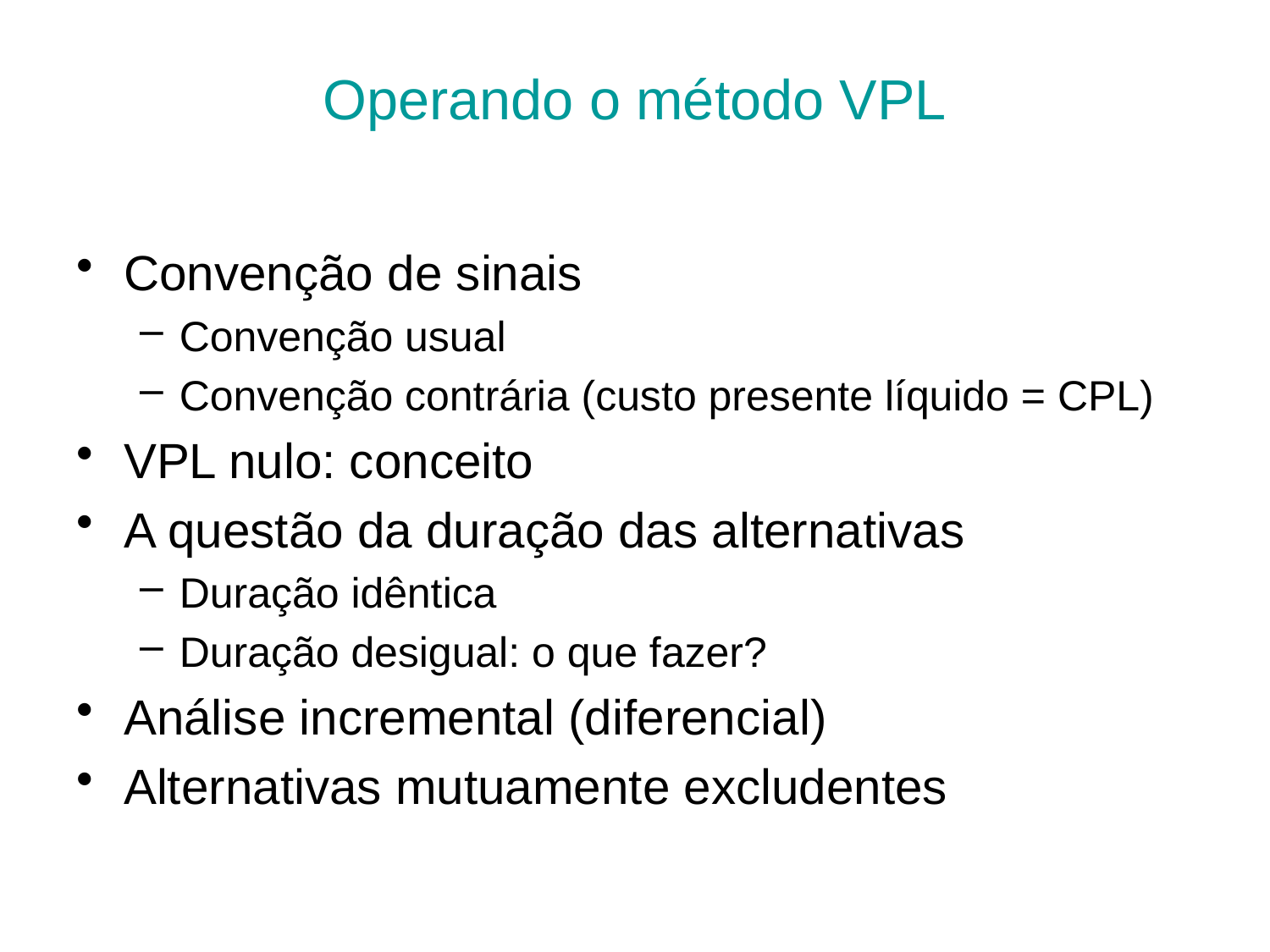

# Operando o método VPL

Convenção de sinais
Convenção usual
Convenção contrária (custo presente líquido = CPL)
VPL nulo: conceito
A questão da duração das alternativas
Duração idêntica
Duração desigual: o que fazer?
Análise incremental (diferencial)
Alternativas mutuamente excludentes